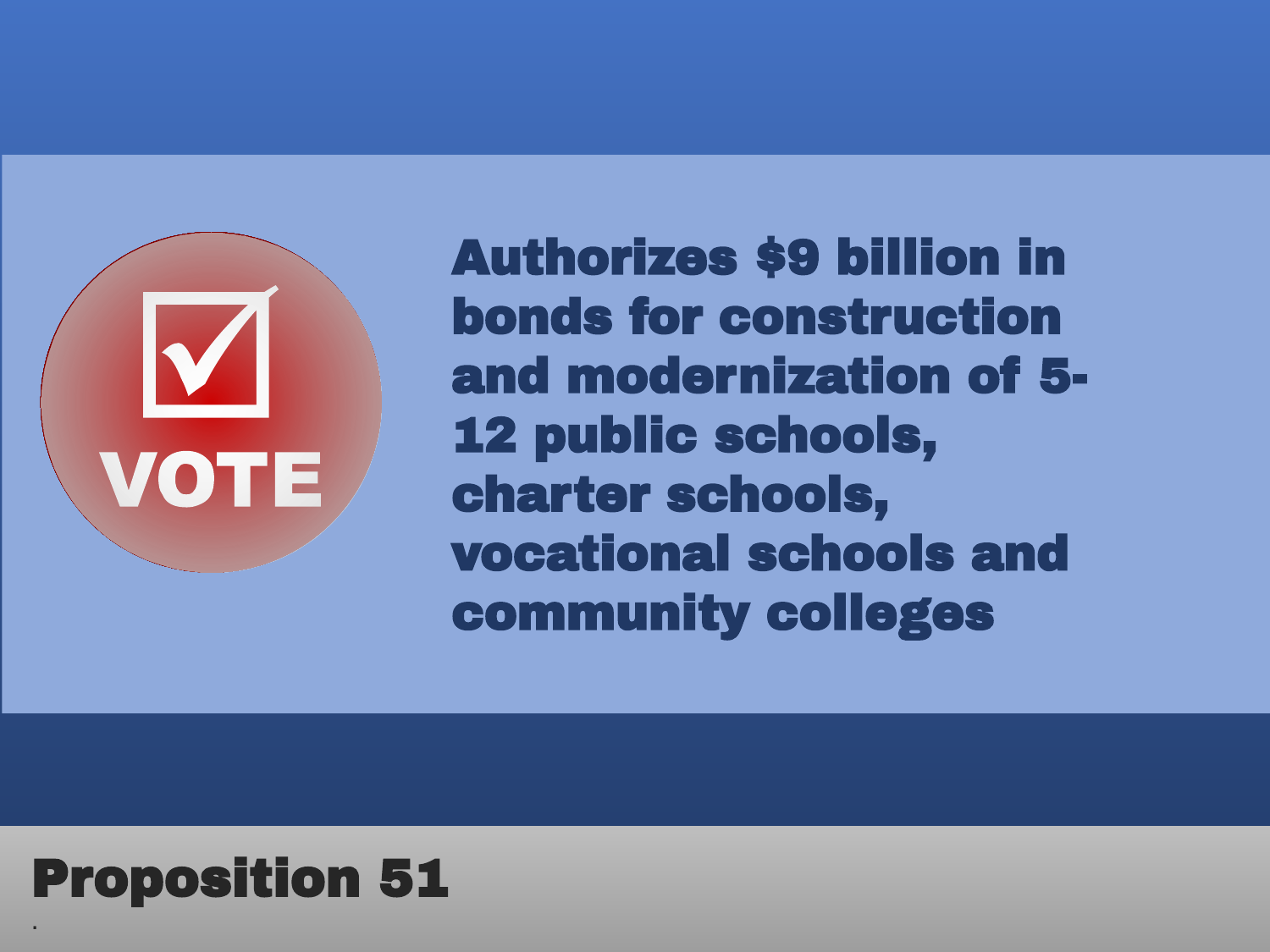

Authorizes $9 billion in bonds for construction and modernization of 5-12 public schools, charter schools, vocational schools and community colleges

Proposition 51
.